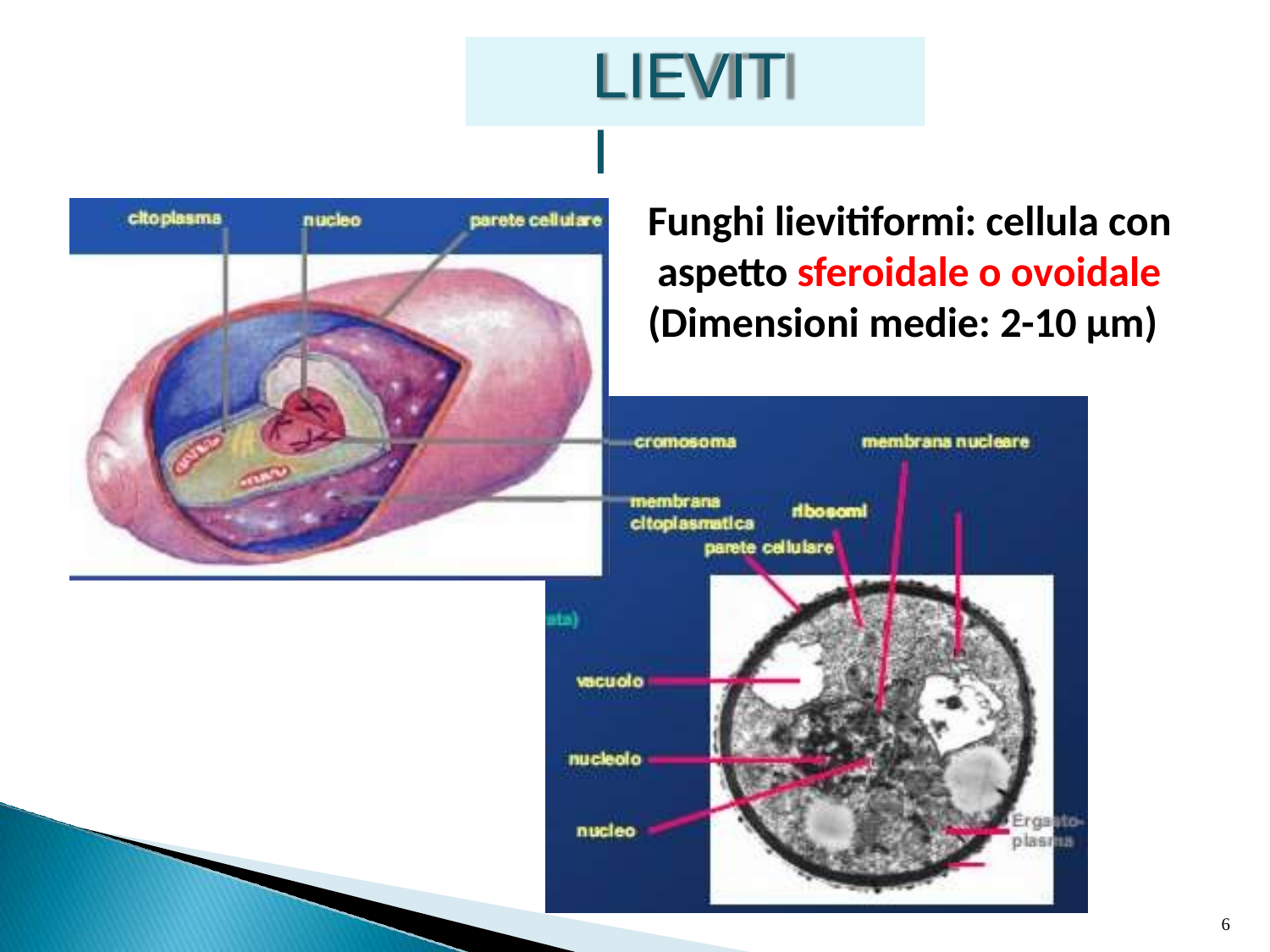

# LIEVITI
Funghi lievitiformi: cellula con  aspetto sferoidale o ovoidale  (Dimensioni medie: 2-10 μm)
6